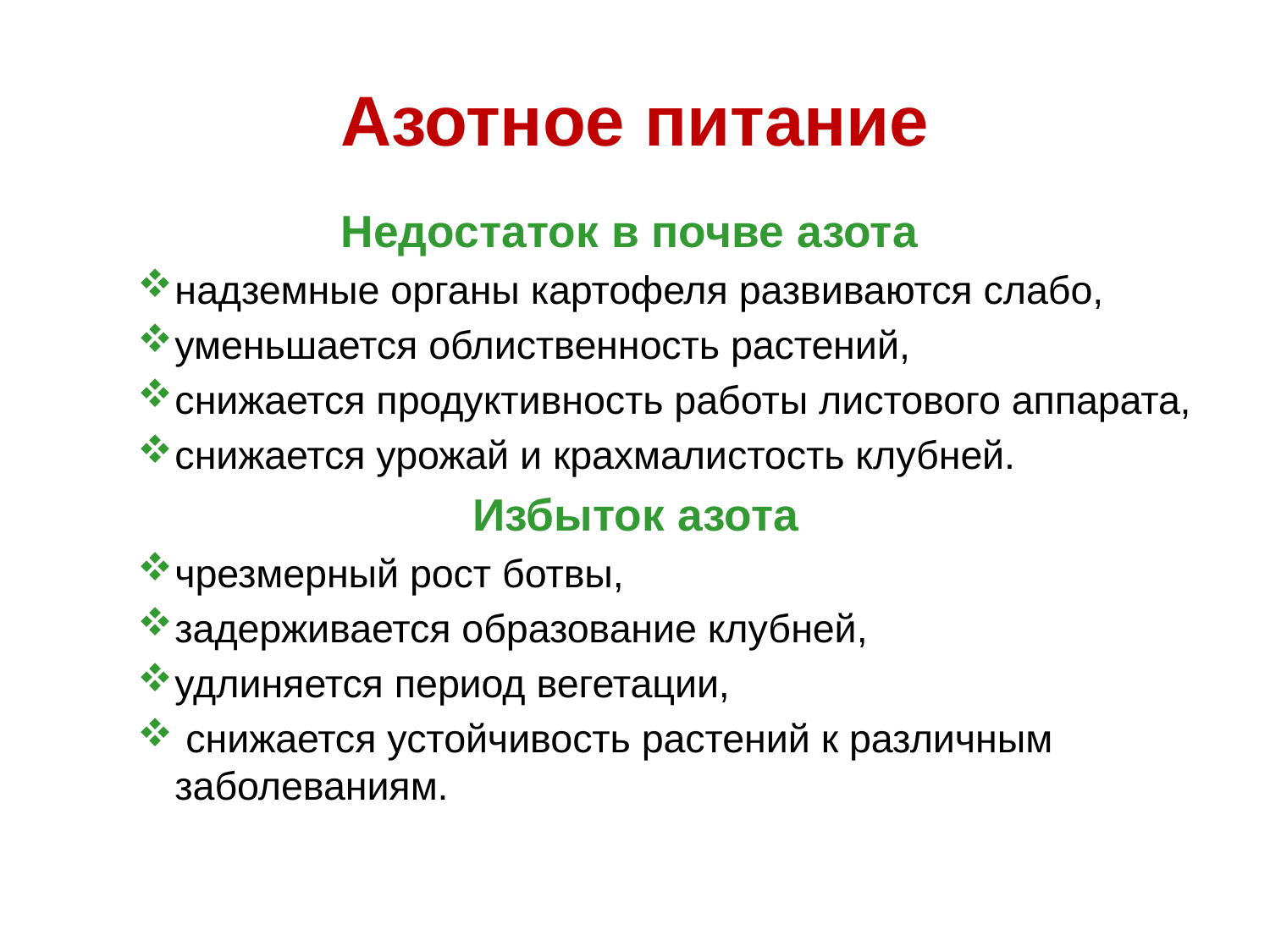

# Азотное питание
Недостаток в почве азота
надземные органы картофеля развиваются слабо,
уменьшается облиственность растений,
снижается продуктивность работы листового аппарата,
снижается урожай и крахмалистость клубней.
Избыток азота
чрезмерный рост ботвы,
задерживается образование клубней,
удлиняется период вегетации,
 снижается устойчивость растений к различным заболеваниям.